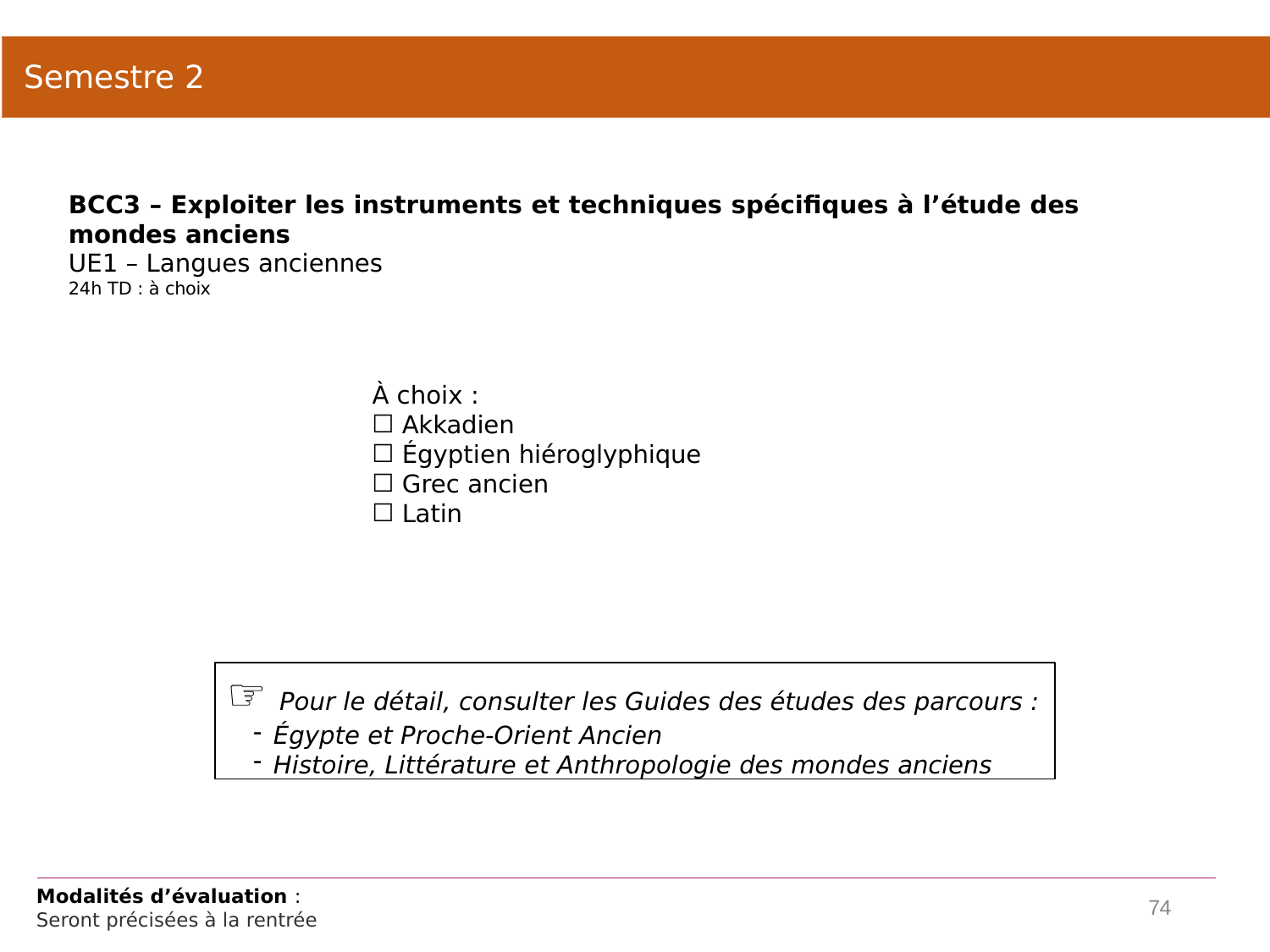

# Semestre 2
Parcours Égypte et Proche-Orient
BCC3 – Exploiter les instruments et techniques spécifiques à l’étude des mondes anciens
UE1 – Langues anciennes
24h TD : à choix
À choix :
Akkadien
Égyptien hiéroglyphique
Grec ancien
Latin
☞ Pour le détail, consulter les Guides des études des parcours :
Égypte et Proche-Orient Ancien
Histoire, Littérature et Anthropologie des mondes anciens

Modalités d’évaluation :
Seront précisées à la rentrée
74